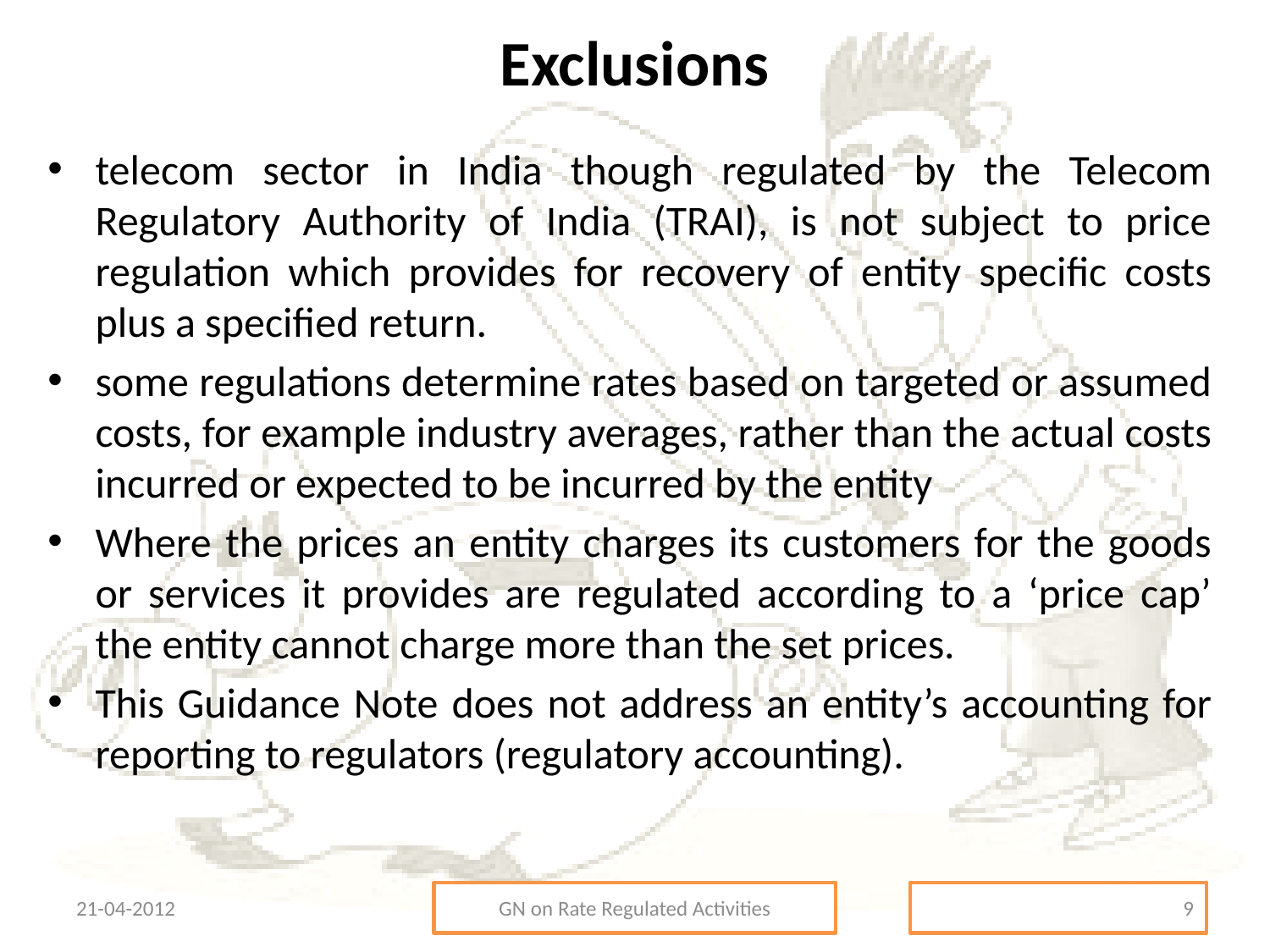

# Exclusions
telecom sector in India though regulated by the Telecom Regulatory Authority of India (TRAI), is not subject to price regulation which provides for recovery of entity specific costs plus a specified return.
some regulations determine rates based on targeted or assumed costs, for example industry averages, rather than the actual costs incurred or expected to be incurred by the entity
Where the prices an entity charges its customers for the goods or services it provides are regulated according to a ‘price cap’ the entity cannot charge more than the set prices.
This Guidance Note does not address an entity’s accounting for reporting to regulators (regulatory accounting).
21-04-2012
GN on Rate Regulated Activities
9